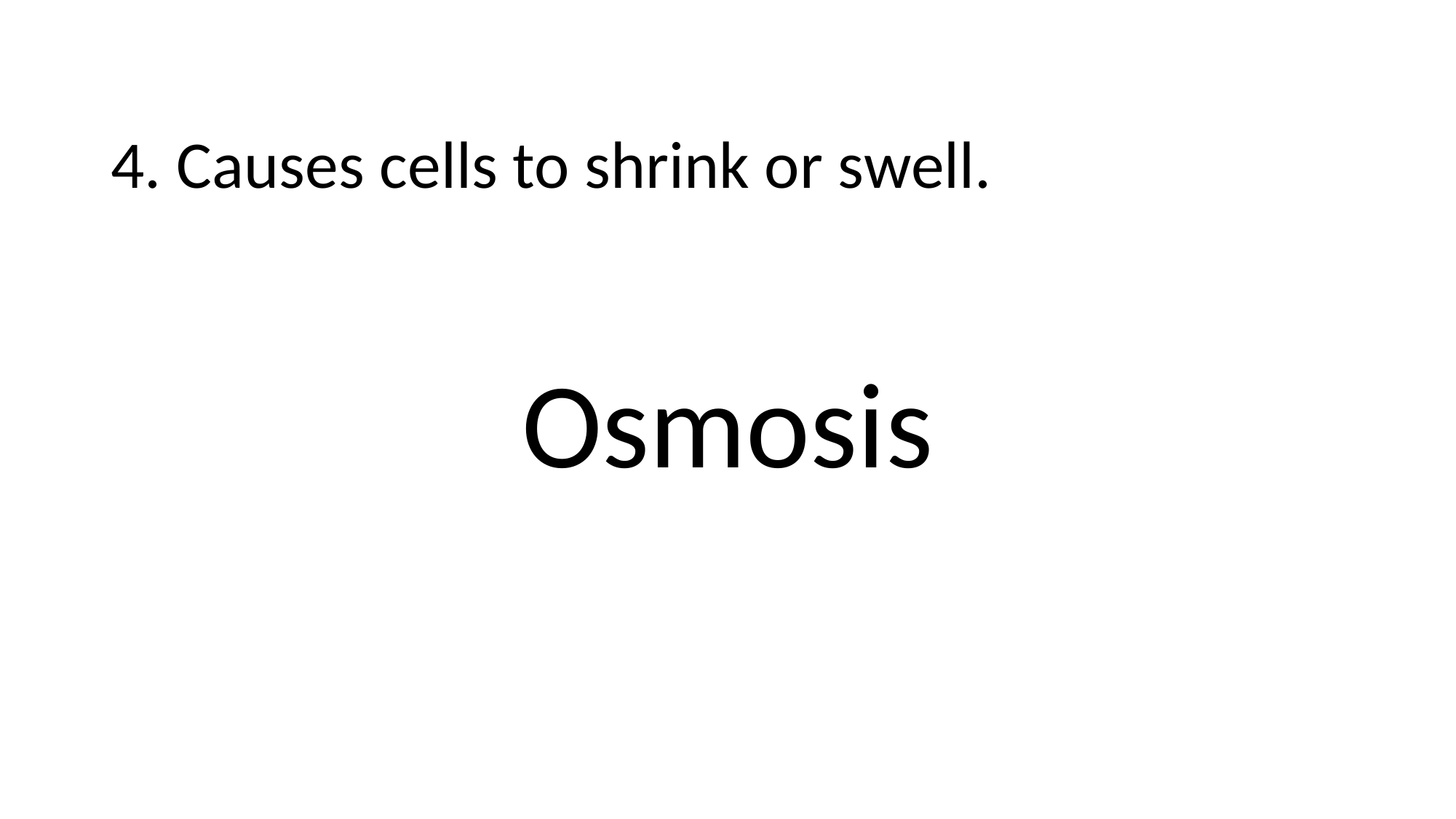

# 4. Causes cells to shrink or swell.
Osmosis